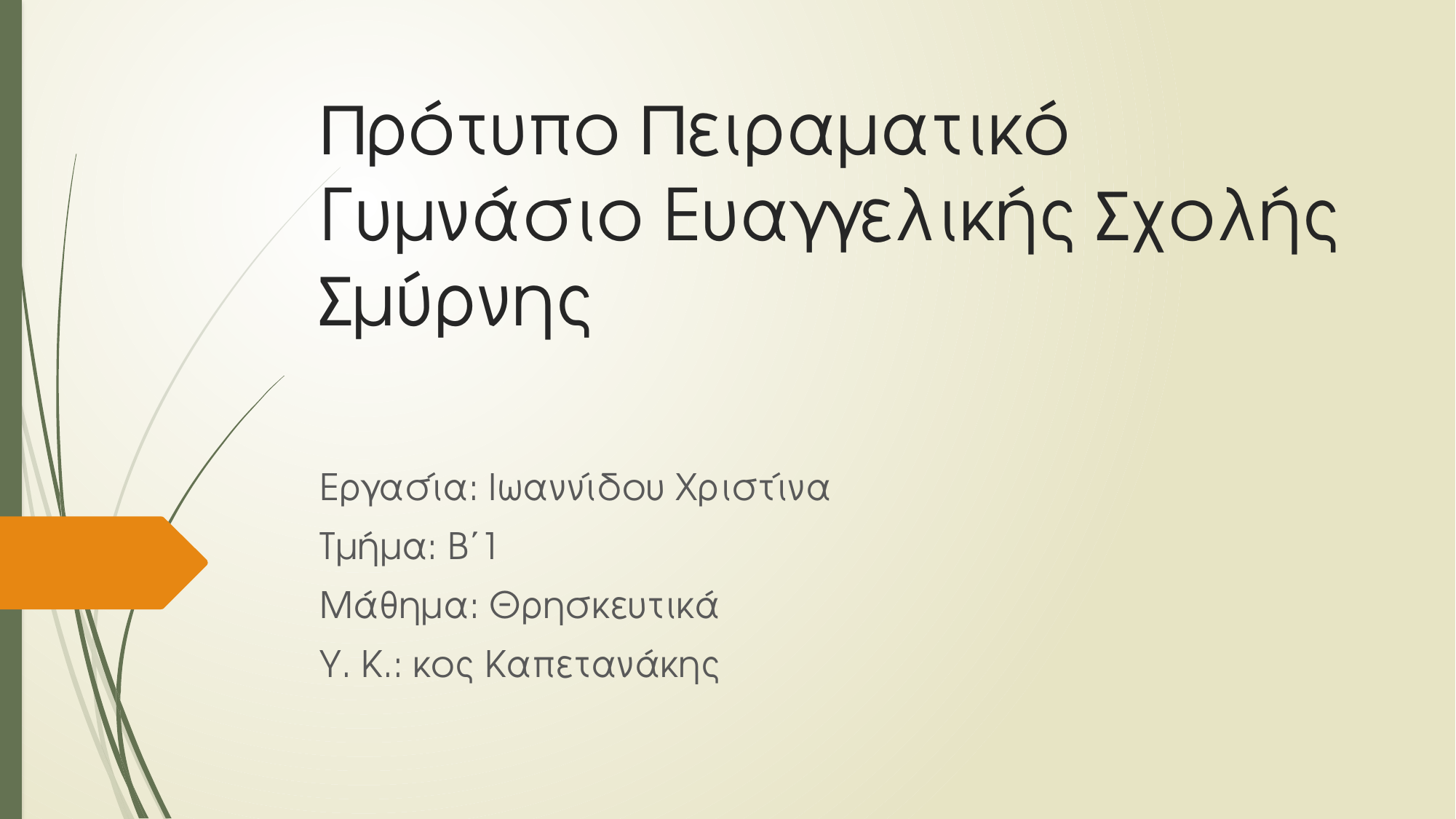

# Πρότυπο Πειραματικό Γυμνάσιο Ευαγγελικής Σχολής Σμύρνης
Εργασία: Ιωαννίδου Χριστίνα
Τμήμα: Β΄1
Μάθημα: Θρησκευτικά
Υ. Κ.: κος Καπετανάκης